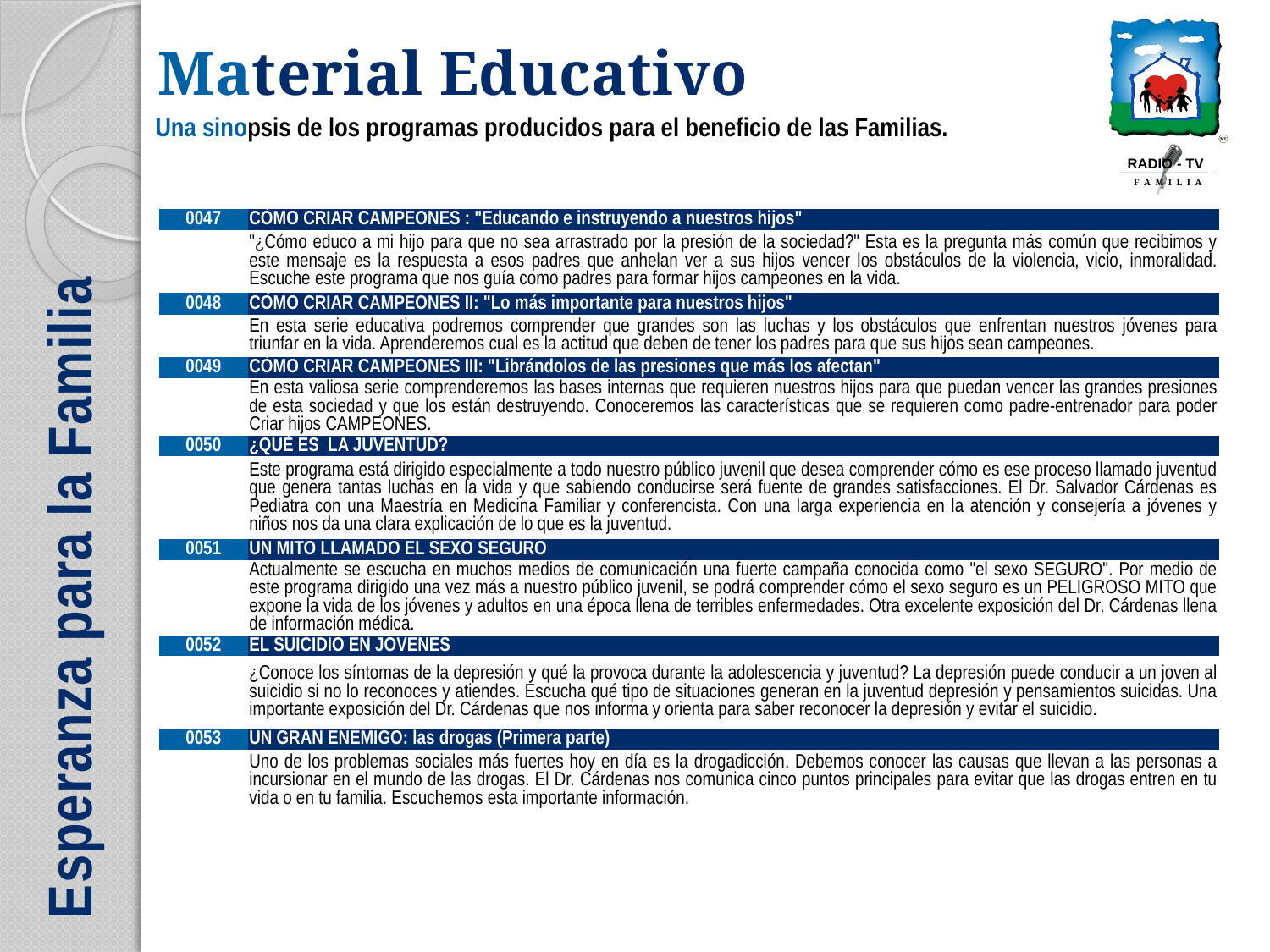

| 0047 | CÓMO CRIAR CAMPEONES : "Educando e instruyendo a nuestros hijos" |
| --- | --- |
|  | "¿Cómo educo a mi hijo para que no sea arrastrado por la presión de la sociedad?" Esta es la pregunta más común que recibimos y este mensaje es la respuesta a esos padres que anhelan ver a sus hijos vencer los obstáculos de la violencia, vicio, inmoralidad. Escuche este programa que nos guía como padres para formar hijos campeones en la vida. |
| 0048 | CÓMO CRIAR CAMPEONES II: "Lo más importante para nuestros hijos" |
|  | En esta serie educativa podremos comprender que grandes son las luchas y los obstáculos que enfrentan nuestros jóvenes para triunfar en la vida. Aprenderemos cual es la actitud que deben de tener los padres para que sus hijos sean campeones. |
| 0049 | CÓMO CRIAR CAMPEONES III: "Librándolos de las presiones que más los afectan" |
|  | En esta valiosa serie comprenderemos las bases internas que requieren nuestros hijos para que puedan vencer las grandes presiones de esta sociedad y que los están destruyendo. Conoceremos las características que se requieren como padre-entrenador para poder Criar hijos CAMPEONES. |
| 0050 | ¿QUÉ ES LA JUVENTUD? |
|  | Este programa está dirigido especialmente a todo nuestro público juvenil que desea comprender cómo es ese proceso llamado juventud que genera tantas luchas en la vida y que sabiendo conducirse será fuente de grandes satisfacciones. El Dr. Salvador Cárdenas es Pediatra con una Maestría en Medicina Familiar y conferencista. Con una larga experiencia en la atención y consejería a jóvenes y niños nos da una clara explicación de lo que es la juventud. |
| 0051 | UN MITO LLAMADO EL SEXO SEGURO |
|  | Actualmente se escucha en muchos medios de comunicación una fuerte campaña conocida como "el sexo SEGURO". Por medio de este programa dirigido una vez más a nuestro público juvenil, se podrá comprender cómo el sexo seguro es un PELIGROSO MITO que expone la vida de los jóvenes y adultos en una época llena de terribles enfermedades. Otra excelente exposición del Dr. Cárdenas llena de información médica. |
| 0052 | EL SUICIDIO EN JÓVENES |
|  | ¿Conoce los síntomas de la depresión y qué la provoca durante la adolescencia y juventud? La depresión puede conducir a un joven al suicidio si no lo reconoces y atiendes. Escucha qué tipo de situaciones generan en la juventud depresión y pensamientos suicidas. Una importante exposición del Dr. Cárdenas que nos informa y orienta para saber reconocer la depresión y evitar el suicidio. |
| 0053 | UN GRAN ENEMIGO: las drogas (Primera parte) |
|  | Uno de los problemas sociales más fuertes hoy en día es la drogadicción. Debemos conocer las causas que llevan a las personas a incursionar en el mundo de las drogas. El Dr. Cárdenas nos comunica cinco puntos principales para evitar que las drogas entren en tu vida o en tu familia. Escuchemos esta importante información. |